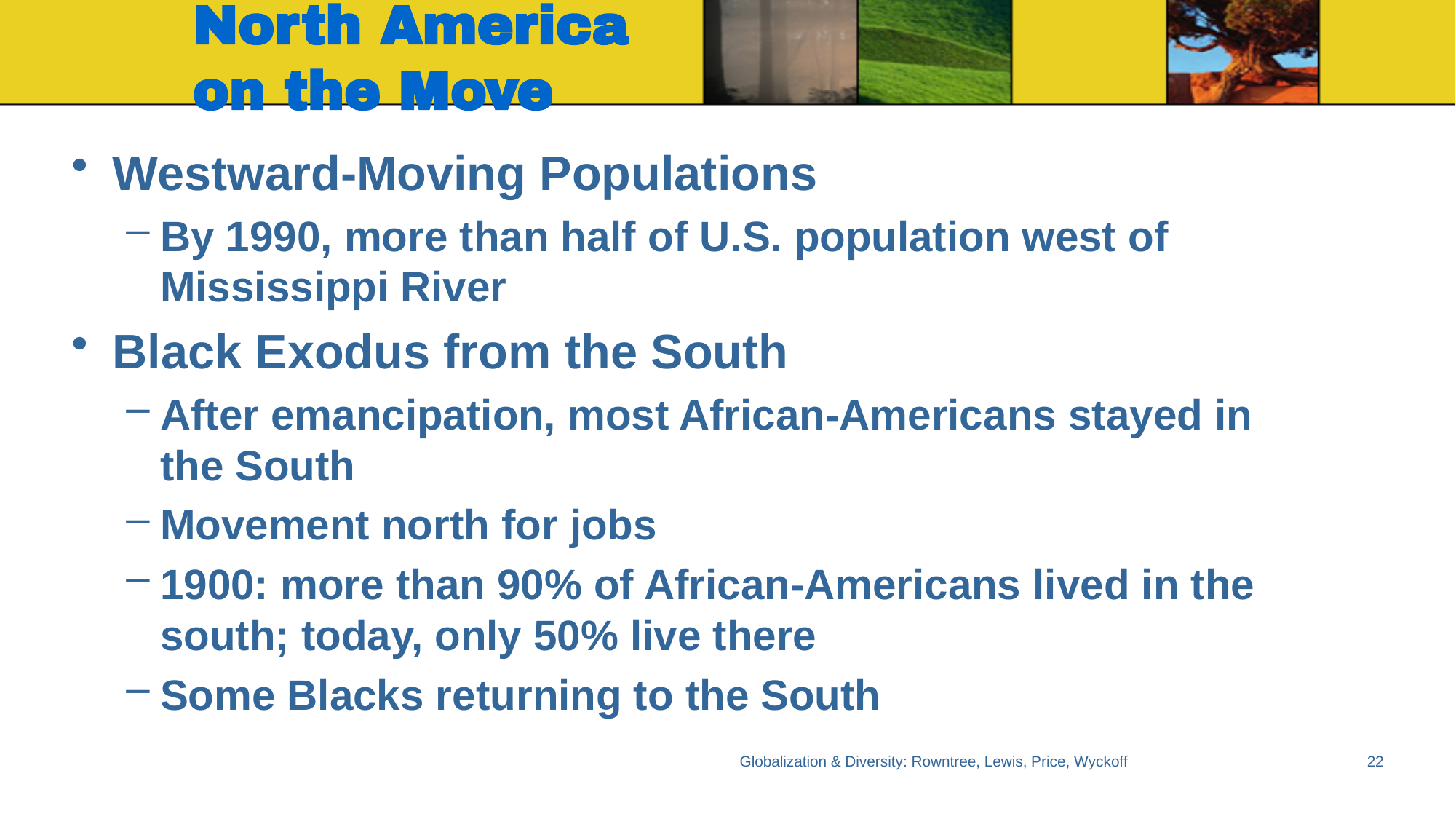

# North America on the Move
Westward-Moving Populations
By 1990, more than half of U.S. population west of Mississippi River
Black Exodus from the South
After emancipation, most African-Americans stayed in the South
Movement north for jobs
1900: more than 90% of African-Americans lived in the south; today, only 50% live there
Some Blacks returning to the South
Globalization & Diversity: Rowntree, Lewis, Price, Wyckoff
22